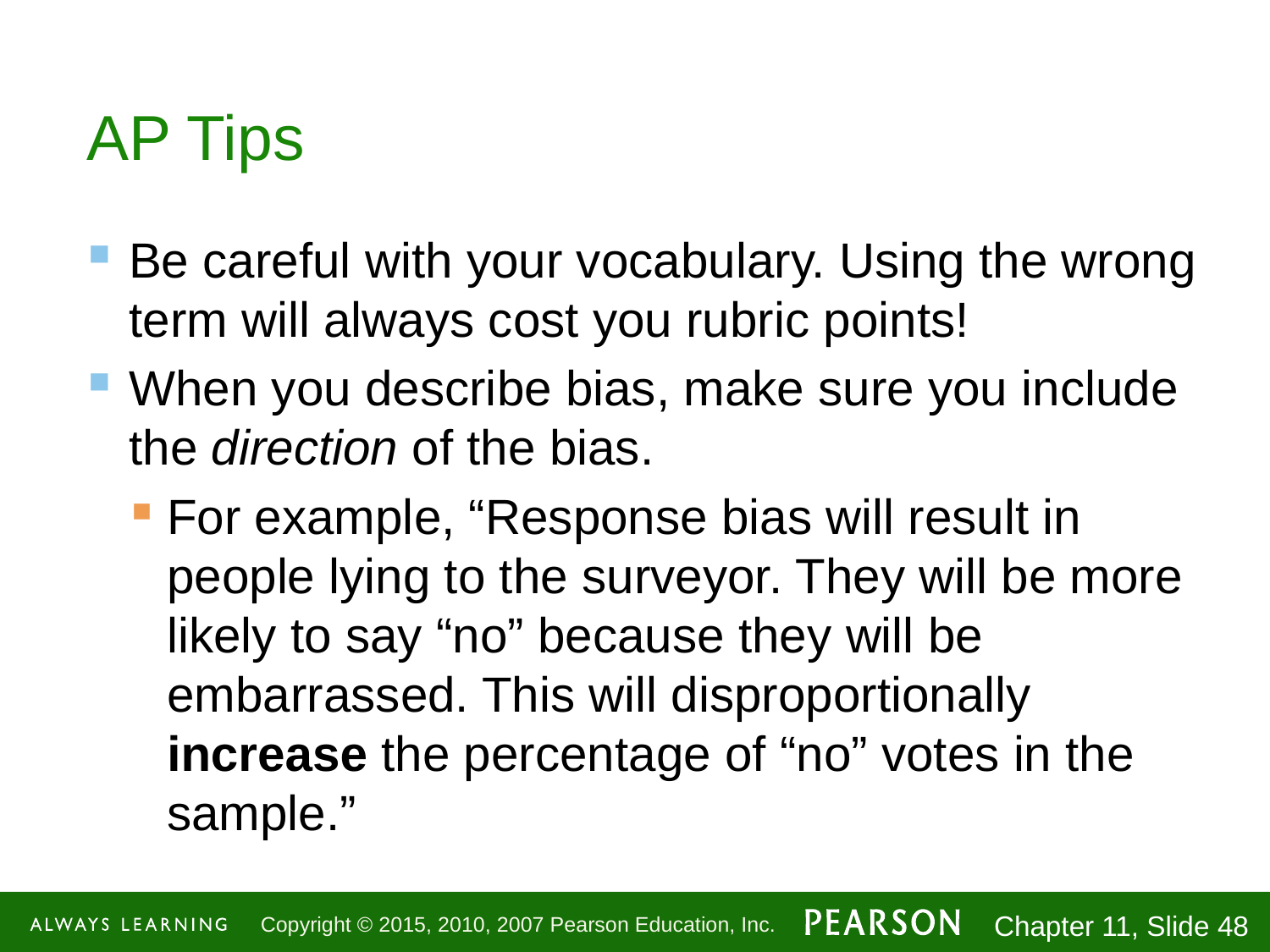

# AP Tips
Be careful with your vocabulary. Using the wrong term will always cost you rubric points!
When you describe bias, make sure you include the direction of the bias.
For example, “Response bias will result in people lying to the surveyor. They will be more likely to say “no” because they will be embarrassed. This will disproportionally increase the percentage of “no” votes in the sample.”